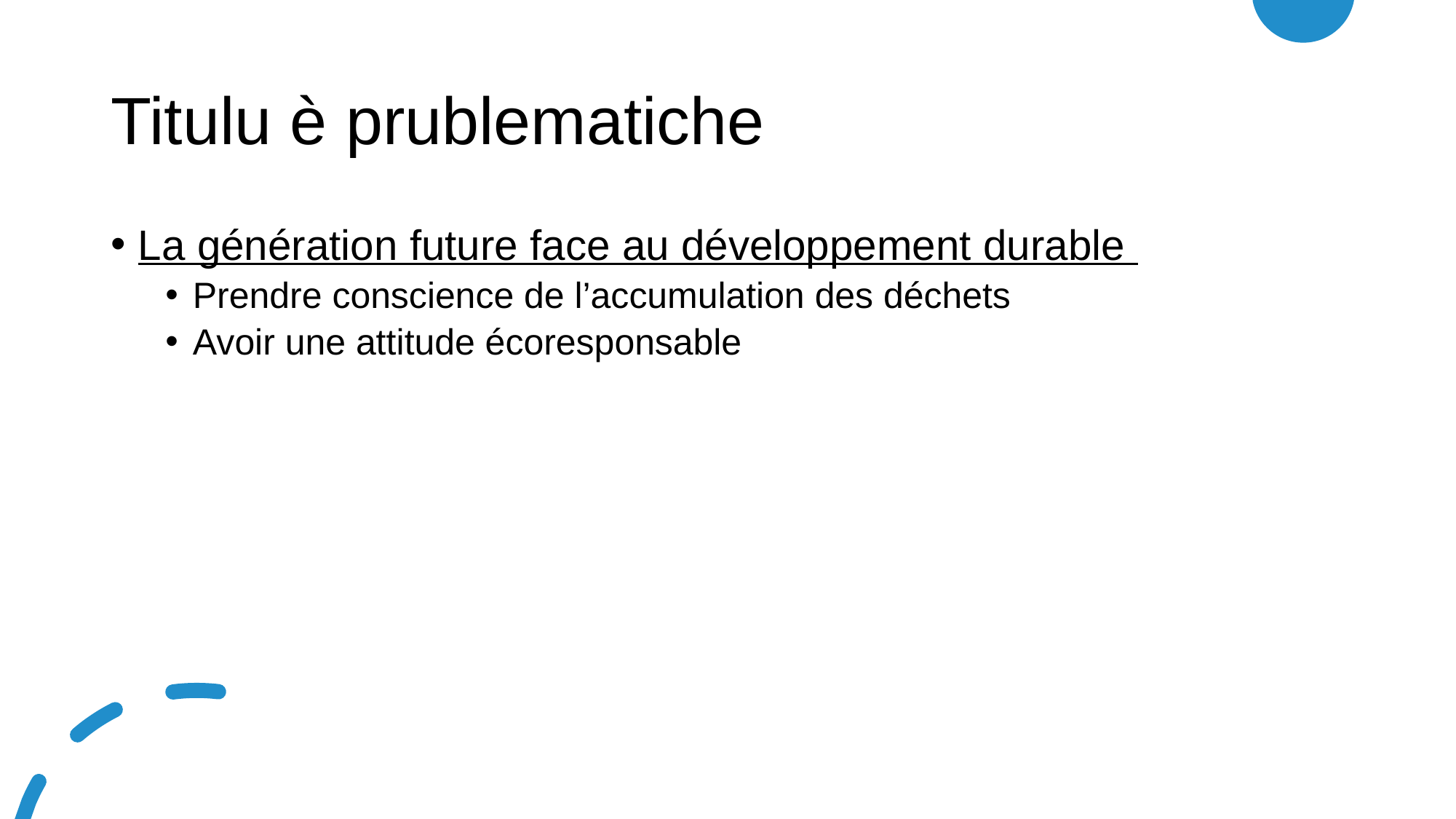

# Titulu è prublematiche
La génération future face au développement durable
Prendre conscience de l’accumulation des déchets
Avoir une attitude écoresponsable